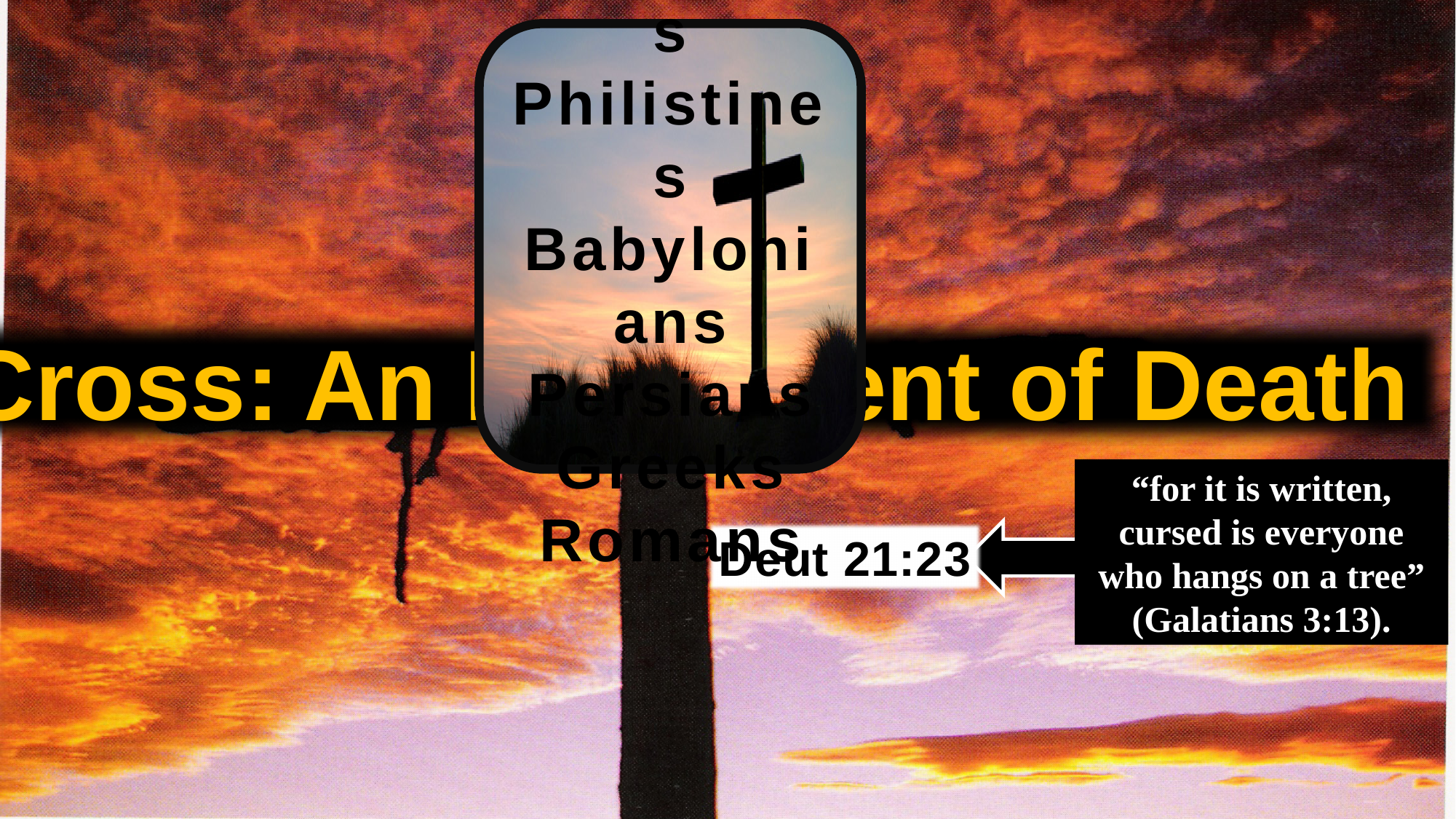

Egyptians
Philistines
Babylonians
Persians
Greeks
Romans
Cross: An Instrument of Death
“for it is written, cursed is everyone who hangs on a tree” (Galatians 3:13).

Deut 21:23